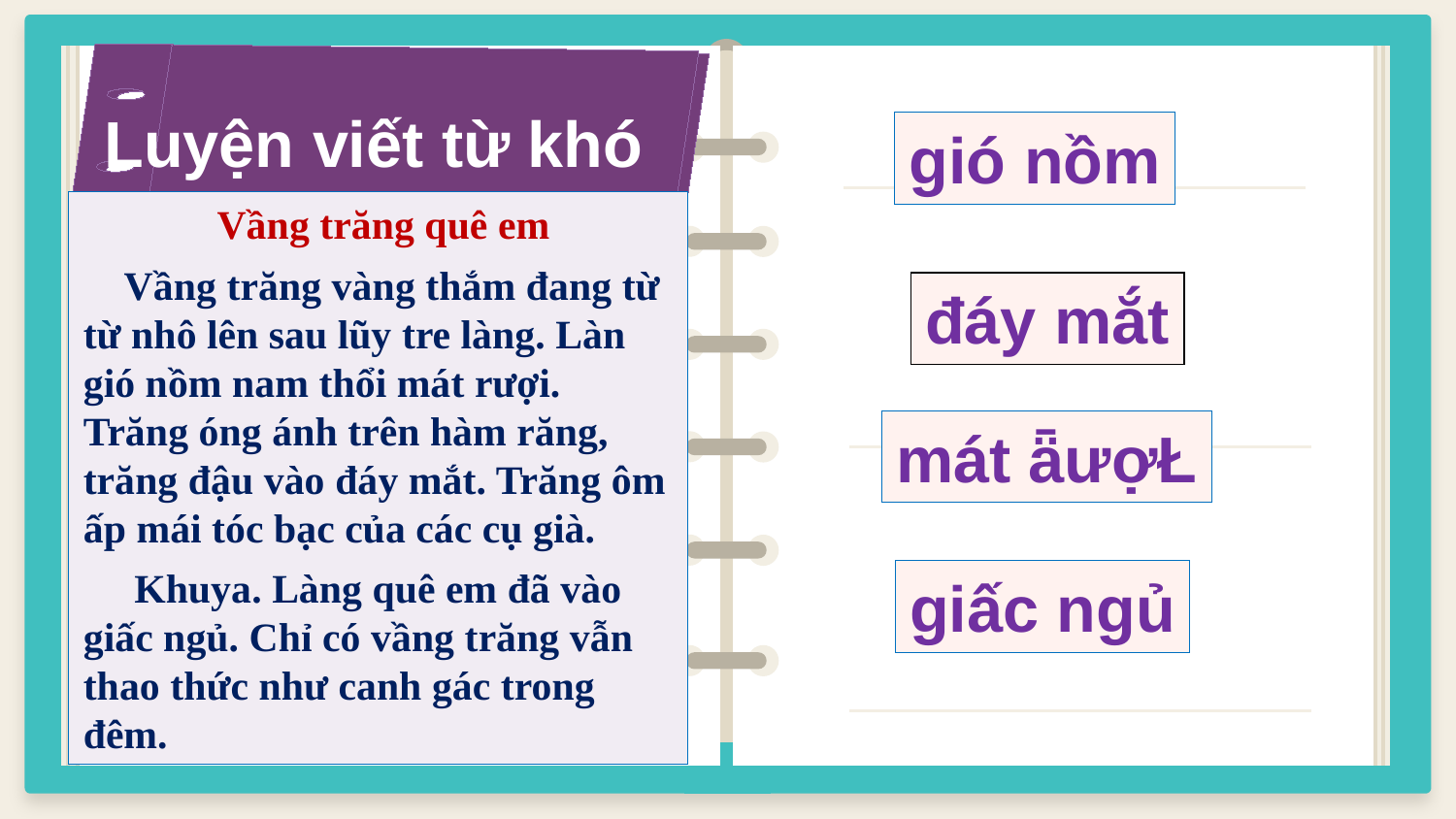

Luyện viết từ khó
gió nồm
 Vầng trăng quê em
    Vầng trăng vàng thắm đang từ từ nhô lên sau lũy tre làng. Làn gió nồm nam thổi mát rượi. Trăng óng ánh trên hàm răng, trăng đậu vào đáy mắt. Trăng ôm ấp mái tóc bạc của các cụ già.
     Khuya. Làng quê em đã vào giấc ngủ. Chỉ có vầng trăng vẫn thao thức như canh gác trong đêm.
đáy mắt
mát ǟượŁ
giấc ngủ